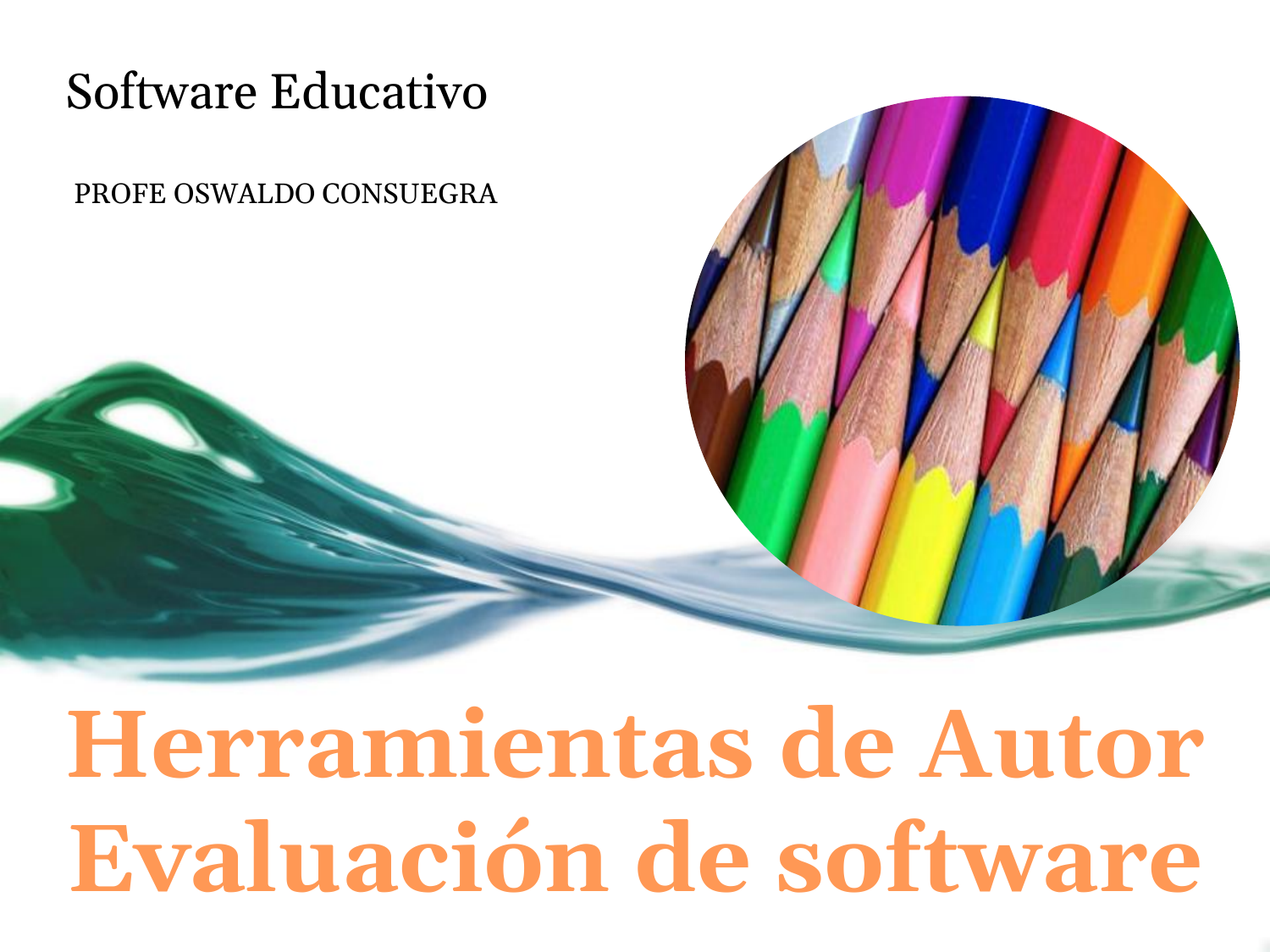

# Software Educativo

PROFE OSWALDO CONSUEGRA
Herramientas de Autor
Evaluación de software